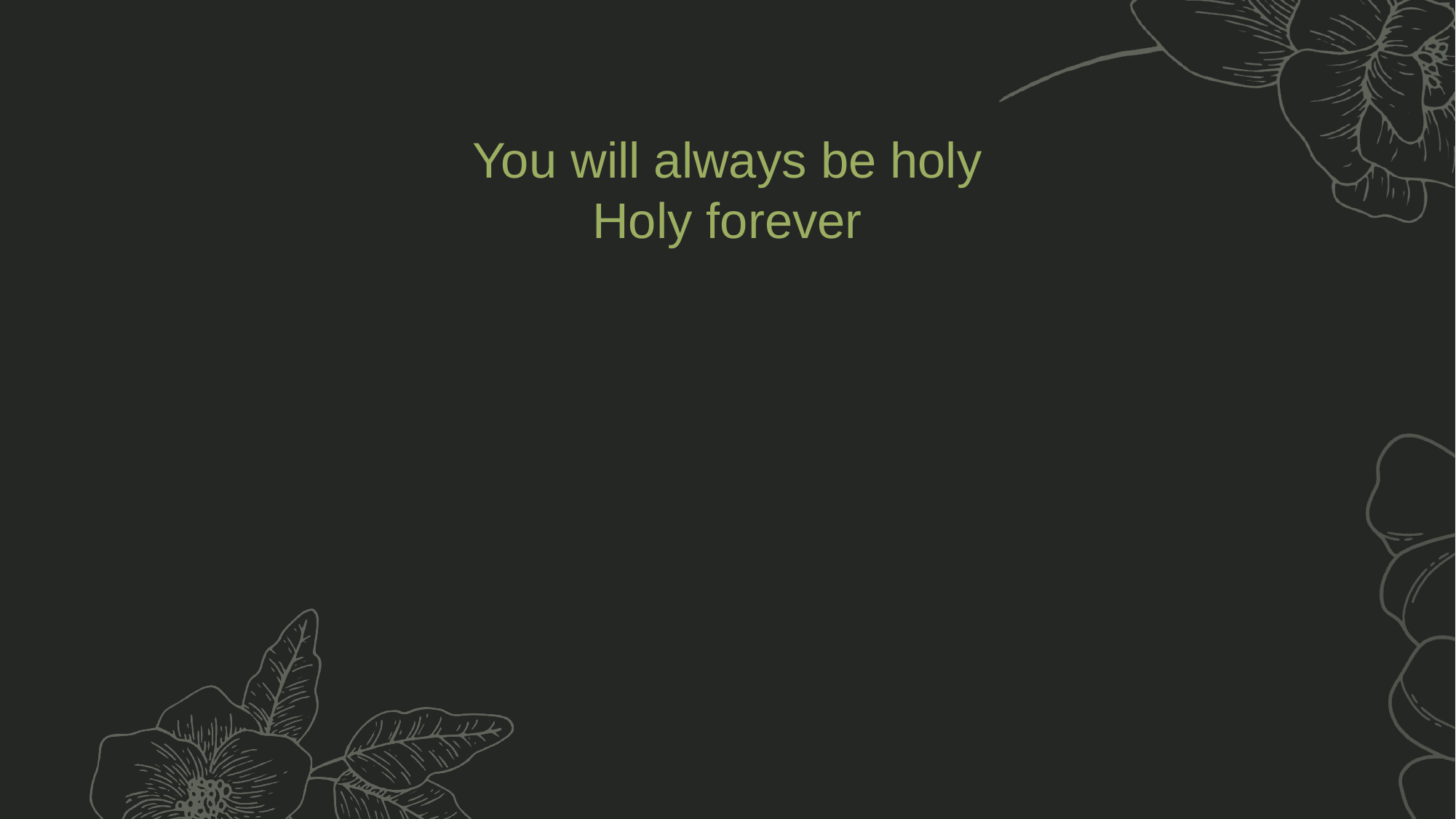

You will always be holy
Holy forever